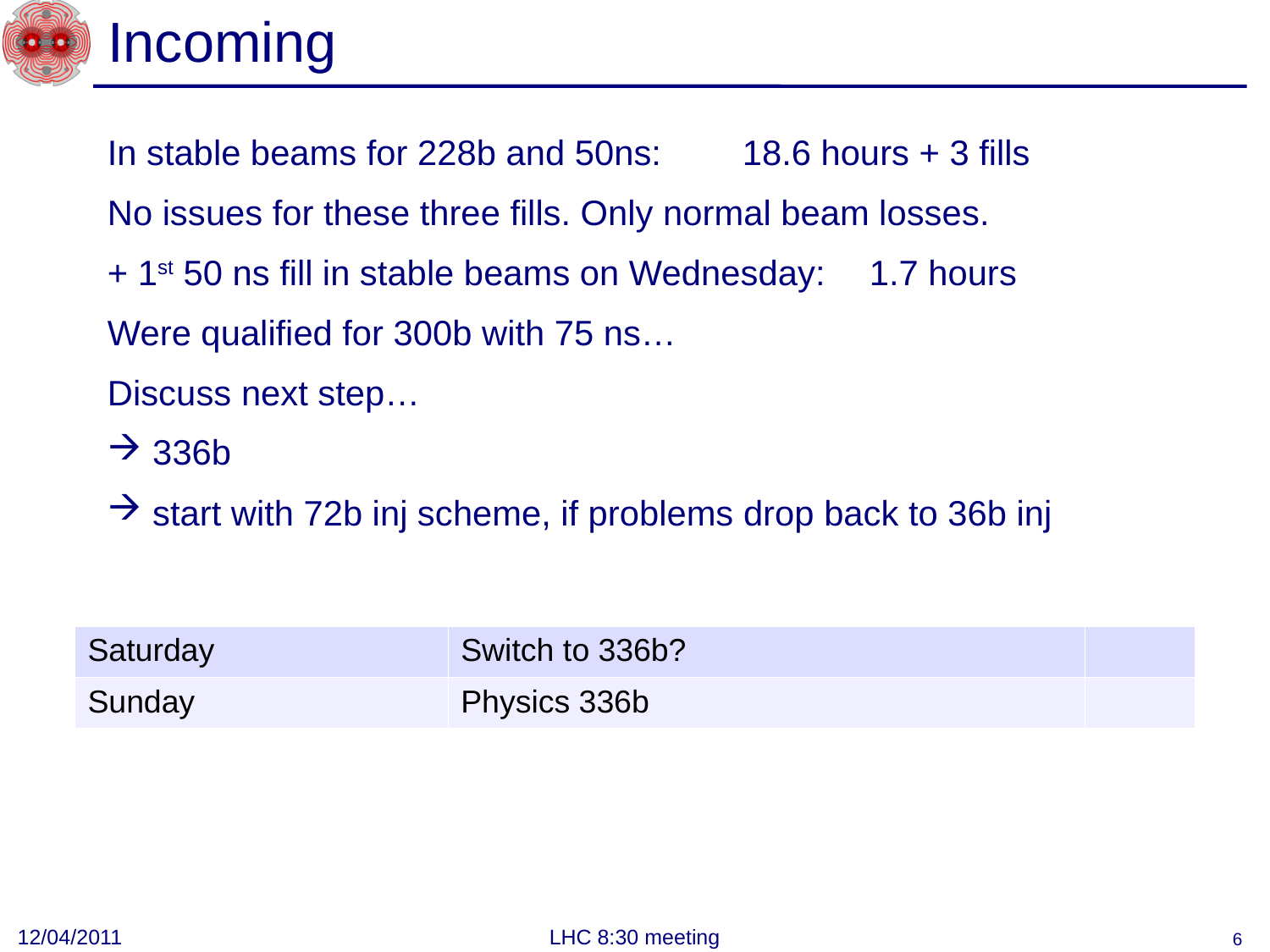

# Incoming
In stable beams for 228b and 50ns:	18.6 hours + 3 fills
No issues for these three fills. Only normal beam losses.
+ 1st 50 ns fill in stable beams on Wednesday:	1.7 hours
Were qualified for 300b with 75 ns…
Discuss next step…
 336b
 start with 72b inj scheme, if problems drop back to 36b inj
| Saturday | Switch to 336b? |  |
| --- | --- | --- |
| Sunday | Physics 336b |  |
12/04/2011
LHC 8:30 meeting
6